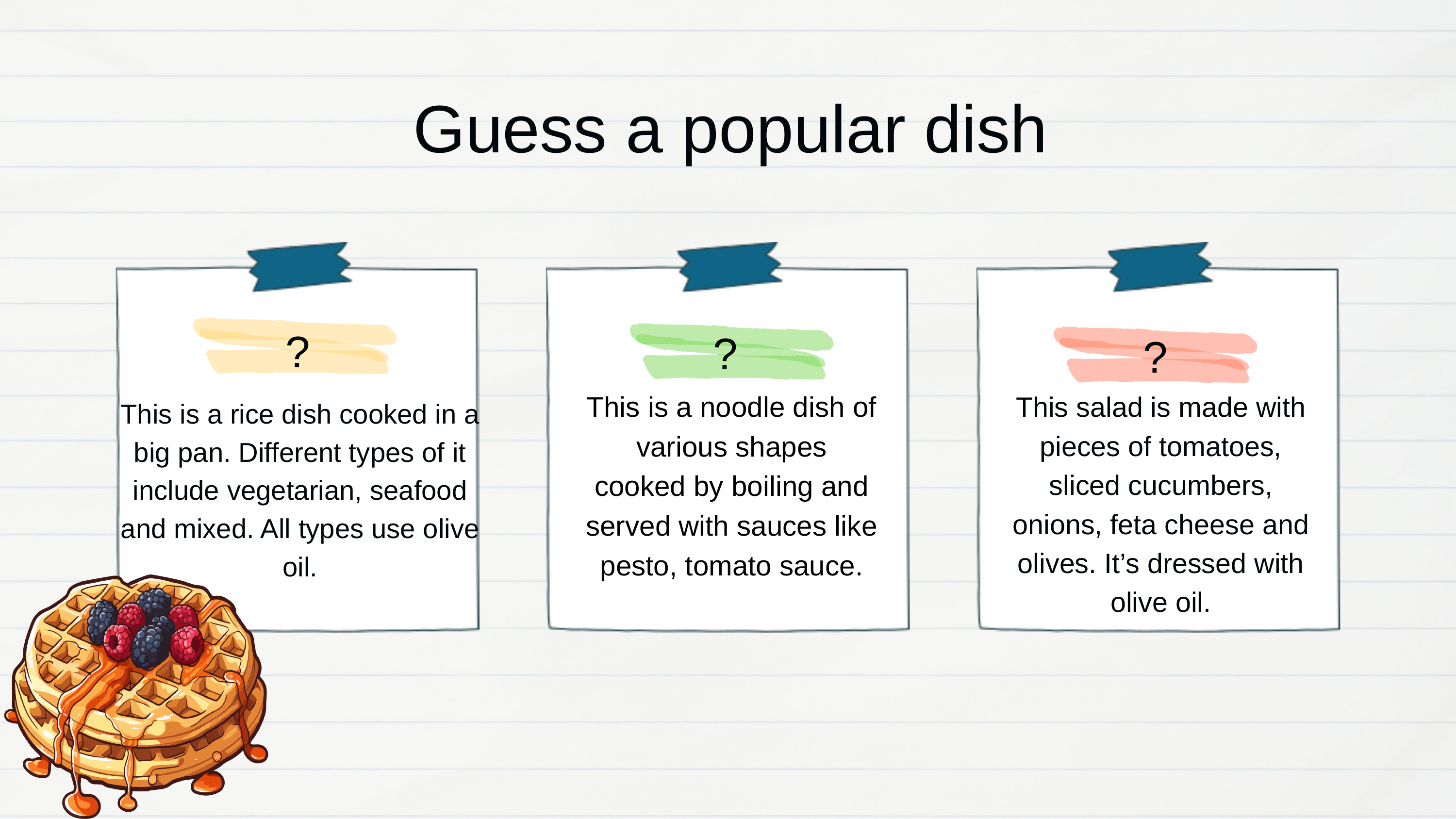

Guess a popular dish

?
?

?

This is a noodle dish of various shapes
cooked by boiling and served with sauces like pesto, tomato sauce.

This salad is made with pieces of tomatoes, sliced cucumbers, onions, feta cheese and olives. It’s dressed with olive oil.
This is a rice dish cooked in a big pan. Different types of it include vegetarian, seafood and mixed. All types use olive oil.